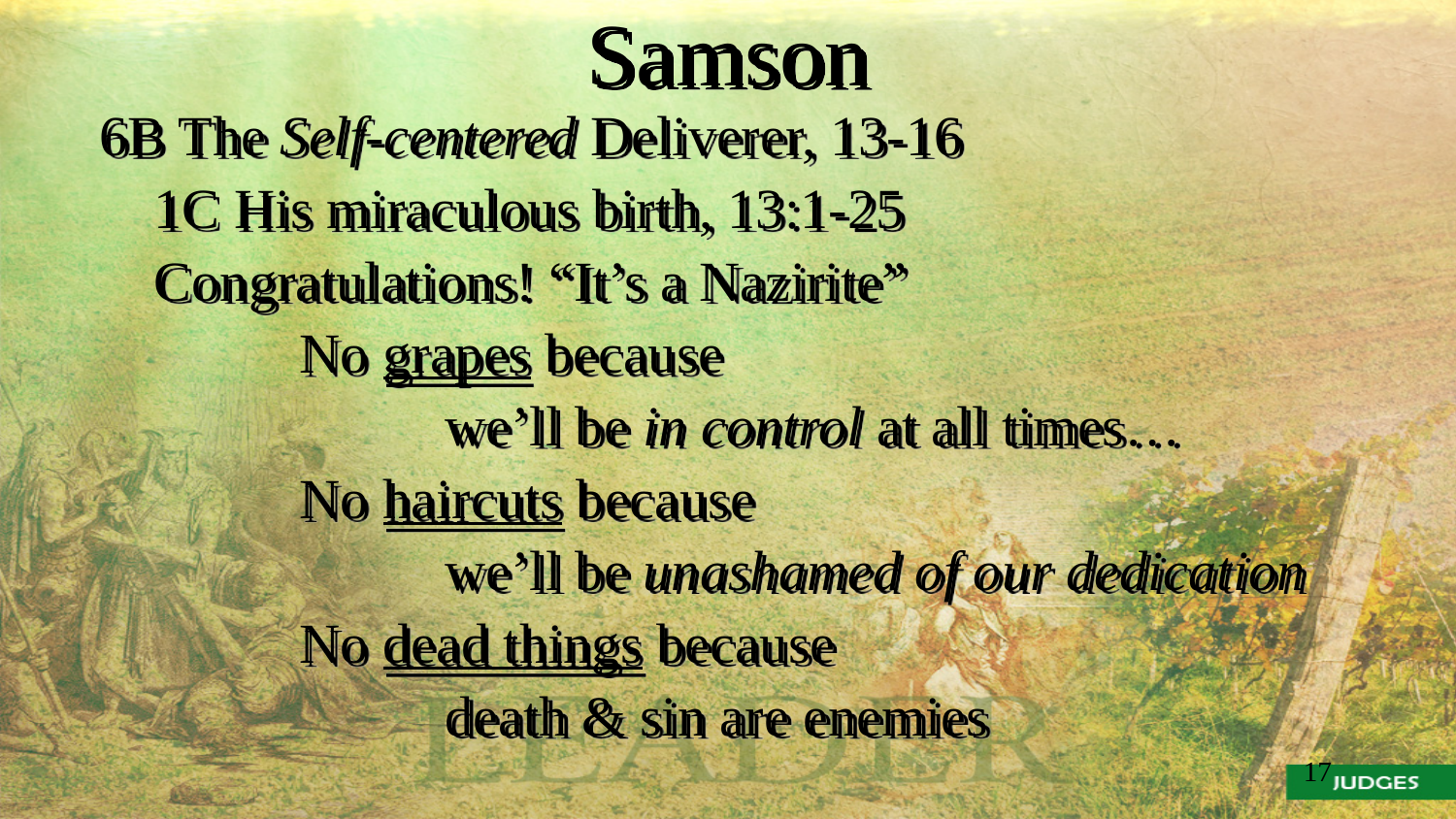

# Samson
6B The Self-centered Deliverer, 13-16
 	1C His miraculous birth, 13:1-25
 	Congratulations! “It’s a Nazirite”
		No grapes because
			we’ll be in control at all times…
		No haircuts because
			we’ll be unashamed of our dedication
		No dead things because
			death & sin are enemies
17